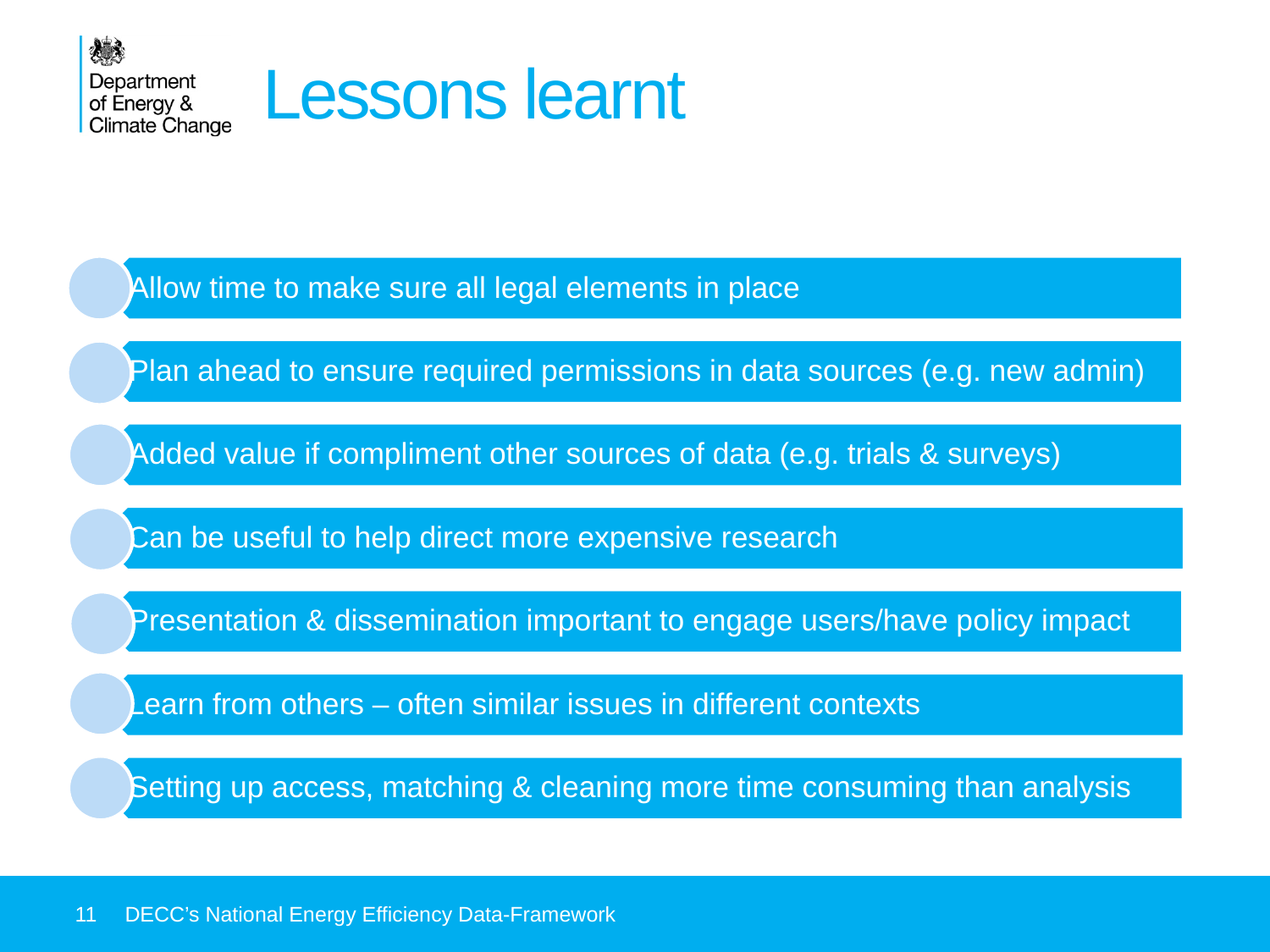

# Lessons learnt
Allow time to make sure all legal elements in place
Plan ahead to ensure required permissions in data sources (e.g. new admin)
Added value if compliment other sources of data (e.g. trials & surveys)
Can be useful to help direct more expensive research
Presentation & dissemination important to engage users/have policy impact
Learn from others – often similar issues in different contexts
Setting up access, matching & cleaning more time consuming than analysis
11
DECC’s National Energy Efficiency Data-Framework